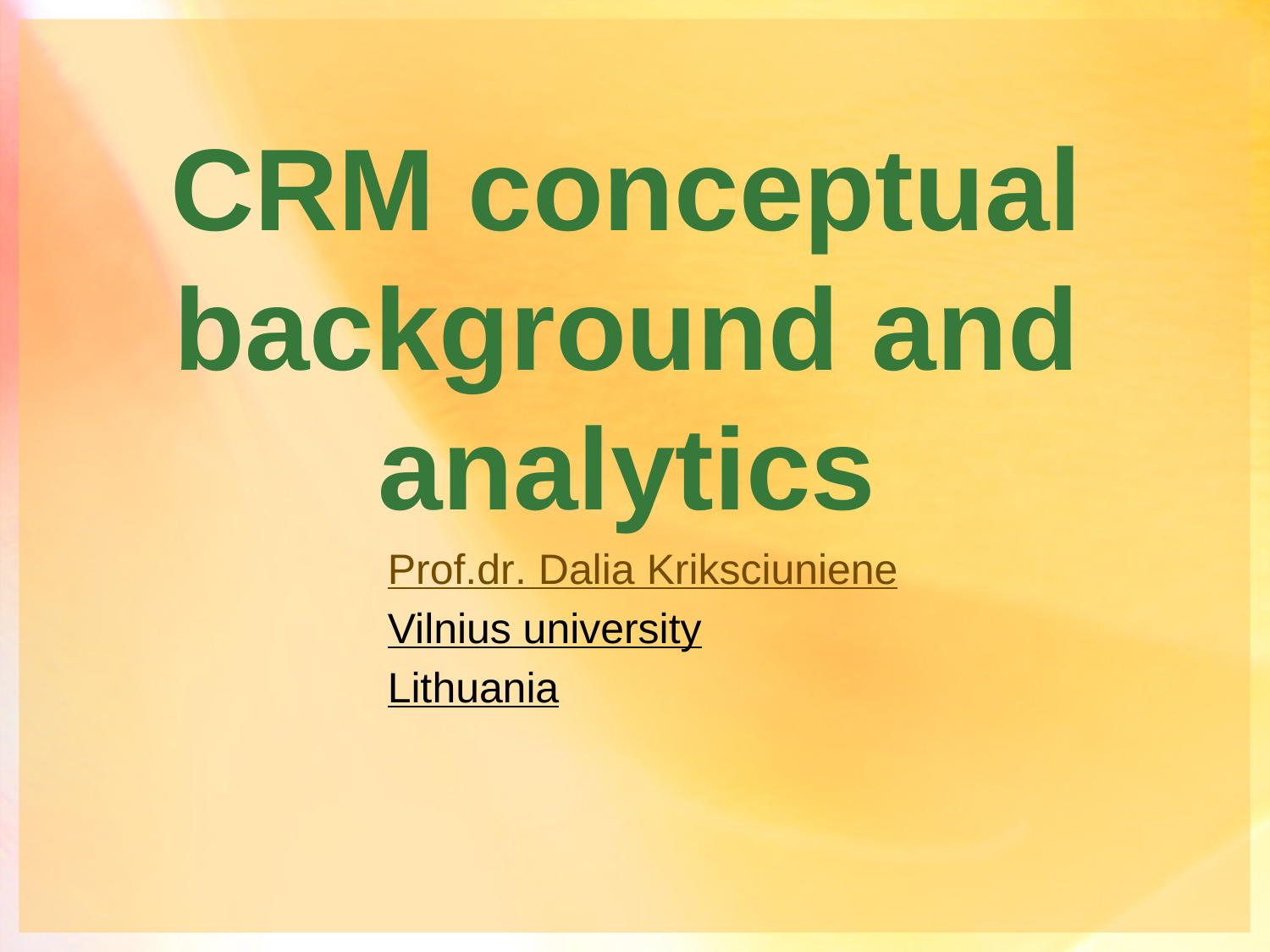

# CRM conceptual background and analytics
Prof.dr. Dalia Kriksciuniene
Vilnius university
Lithuania